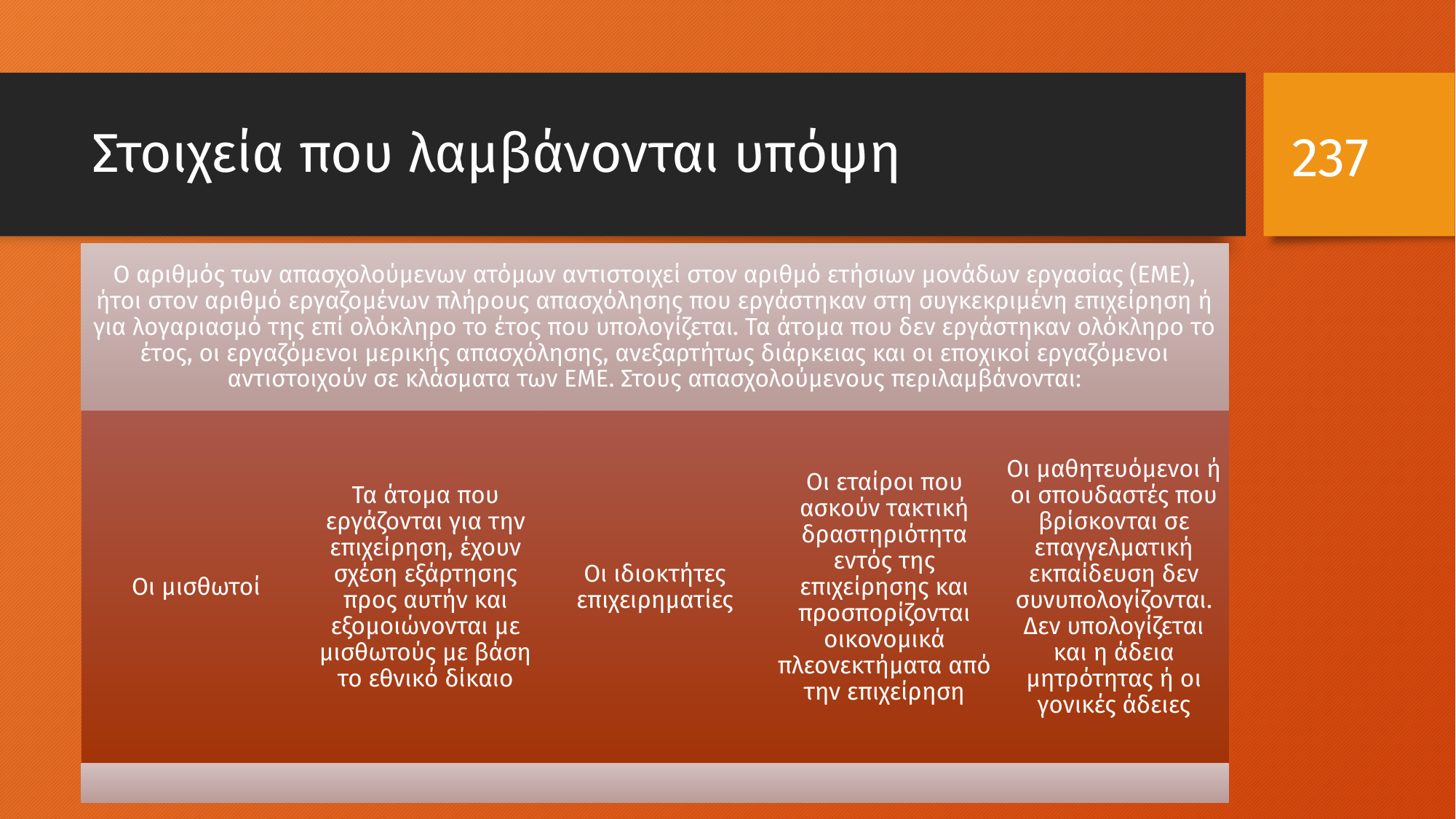

237
# Στοιχεία που λαμβάνονται υπόψη
Ο αριθμός των απασχολούμενων ατόμων αντιστοιχεί στον αριθμό ετήσιων μονάδων εργασίας (ΕΜΕ), ήτοι στον αριθμό εργαζομένων πλήρους απασχόλησης που εργάστηκαν στη συγκεκριμένη επιχείρηση ή για λογαριασμό της επί ολόκληρο το έτος που υπολογίζεται. Τα άτομα που δεν εργάστηκαν ολόκληρο το έτος, οι εργαζόμενοι μερικής απασχόλησης, ανεξαρτήτως διάρκειας και οι εποχικοί εργαζόμενοι αντιστοιχούν σε κλάσματα των ΕΜΕ. Στους απασχολούμενους περιλαμβάνονται:
Οι μισθωτοί
Τα άτομα που εργάζονται για την επιχείρηση, έχουν σχέση εξάρτησης προς αυτήν και εξομοιώνονται με μισθωτούς με βάση το εθνικό δίκαιο
Οι ιδιοκτήτες επιχειρηματίες
Οι εταίροι που ασκούν τακτική δραστηριότητα εντός της επιχείρησης και προσπορίζονται οικονομικά πλεονεκτήματα από την επιχείρηση
Οι μαθητευόμενοι ή οι σπουδαστές που βρίσκονται σε επαγγελματική εκπαίδευση δεν συνυπολογίζονται. Δεν υπολογίζεται και η άδεια μητρότητας ή οι γονικές άδειες